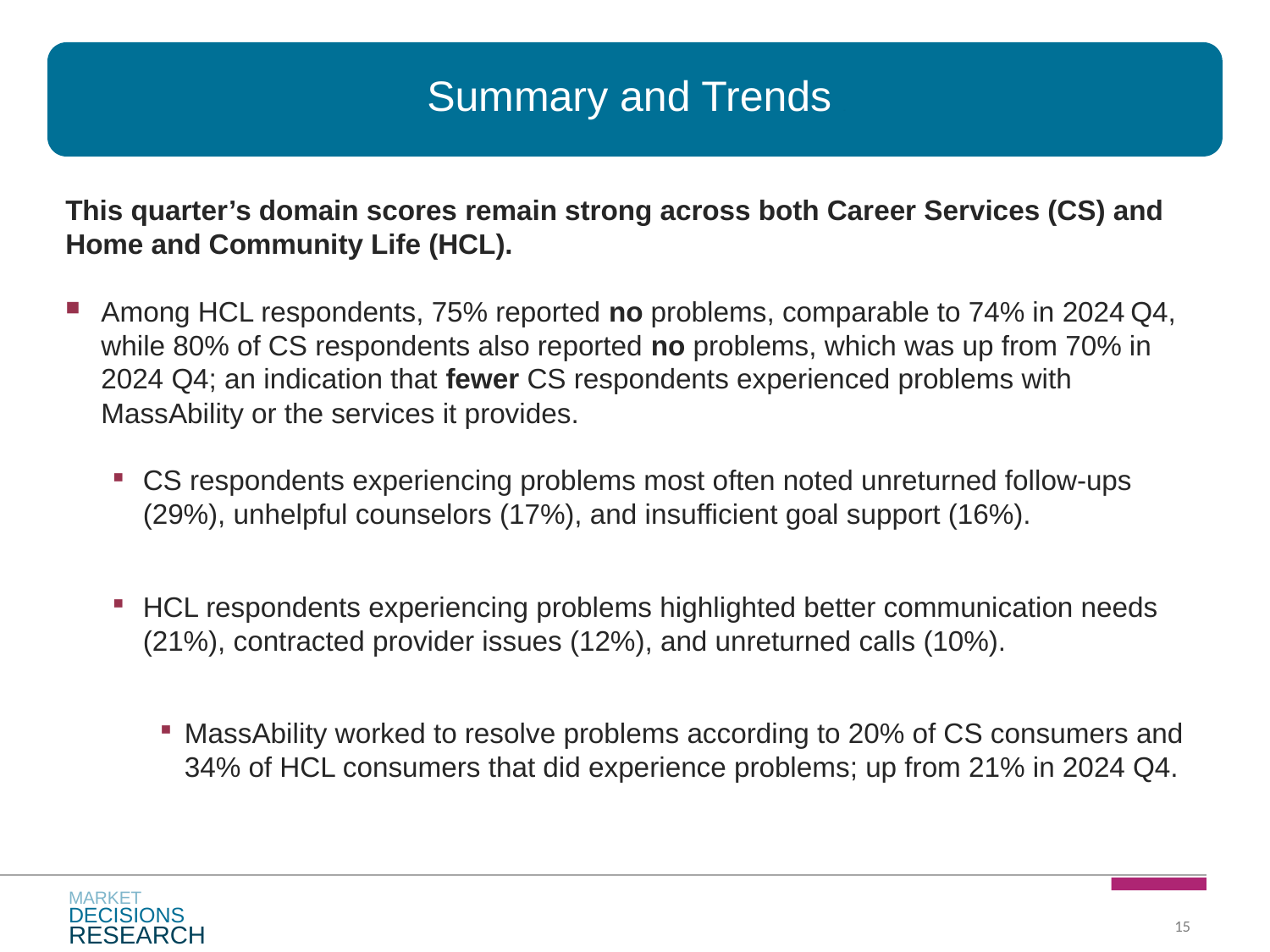

# Summary and Trends #4
This quarter’s domain scores remain strong across both Career Services (CS) and Home and Community Life (HCL).

Among HCL respondents, 75% reported no problems, comparable to 74% in 2024 Q4, while 80% of CS respondents also reported no problems, which was up from 70% in 2024 Q4; an indication that fewer CS respondents experienced problems with MassAbility or the services it provides.

CS respondents experiencing problems most often noted unreturned follow-ups (29%), unhelpful counselors (17%), and insufficient goal support (16%).

HCL respondents experiencing problems highlighted better communication needs (21%), contracted provider issues (12%), and unreturned calls (10%).

MassAbility worked to resolve problems according to 20% of CS consumers and 34% of HCL consumers that did experience problems; up from 21% in 2024 Q4.